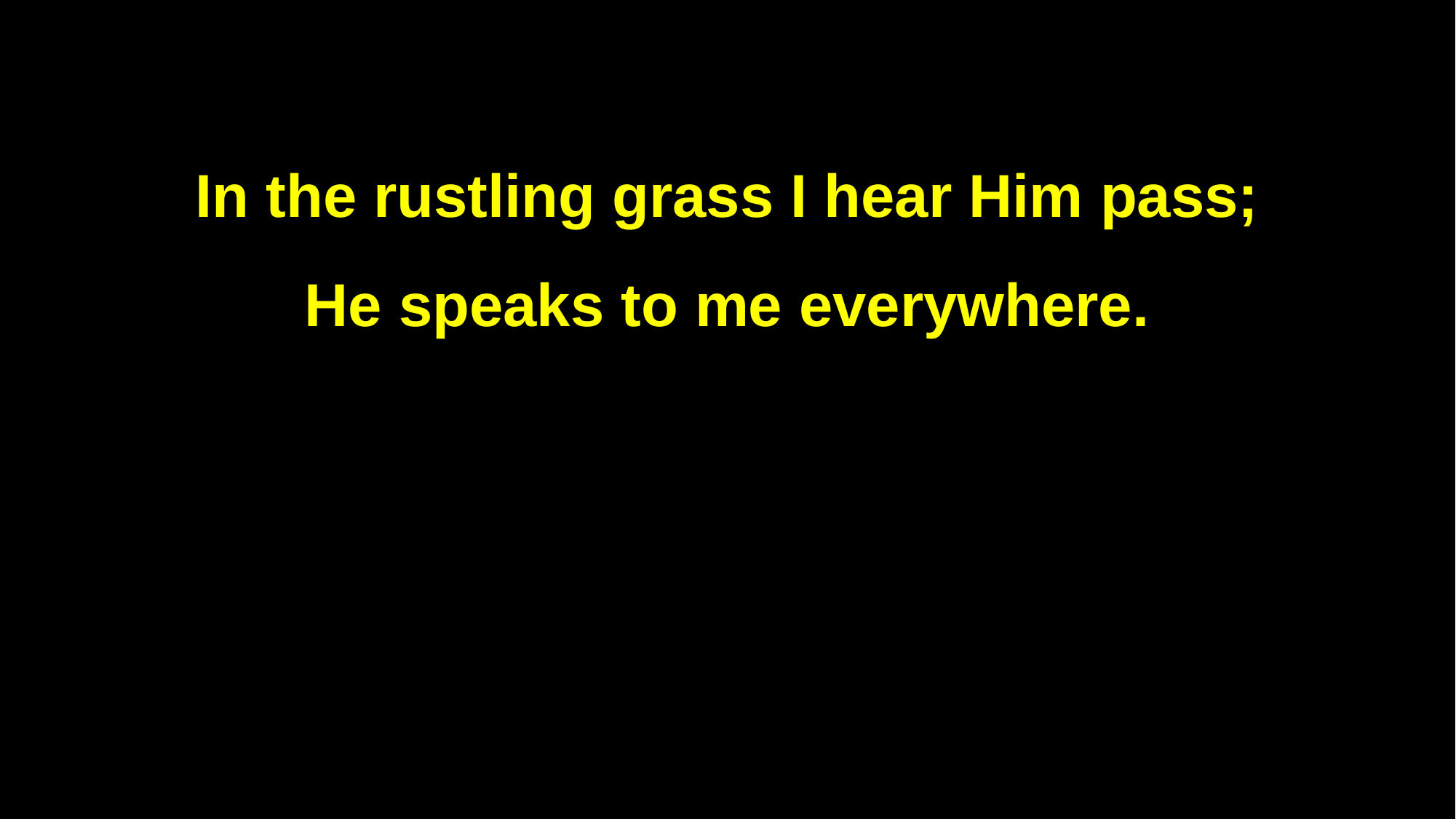

In the rustling grass I hear Him pass;
He speaks to me everywhere.